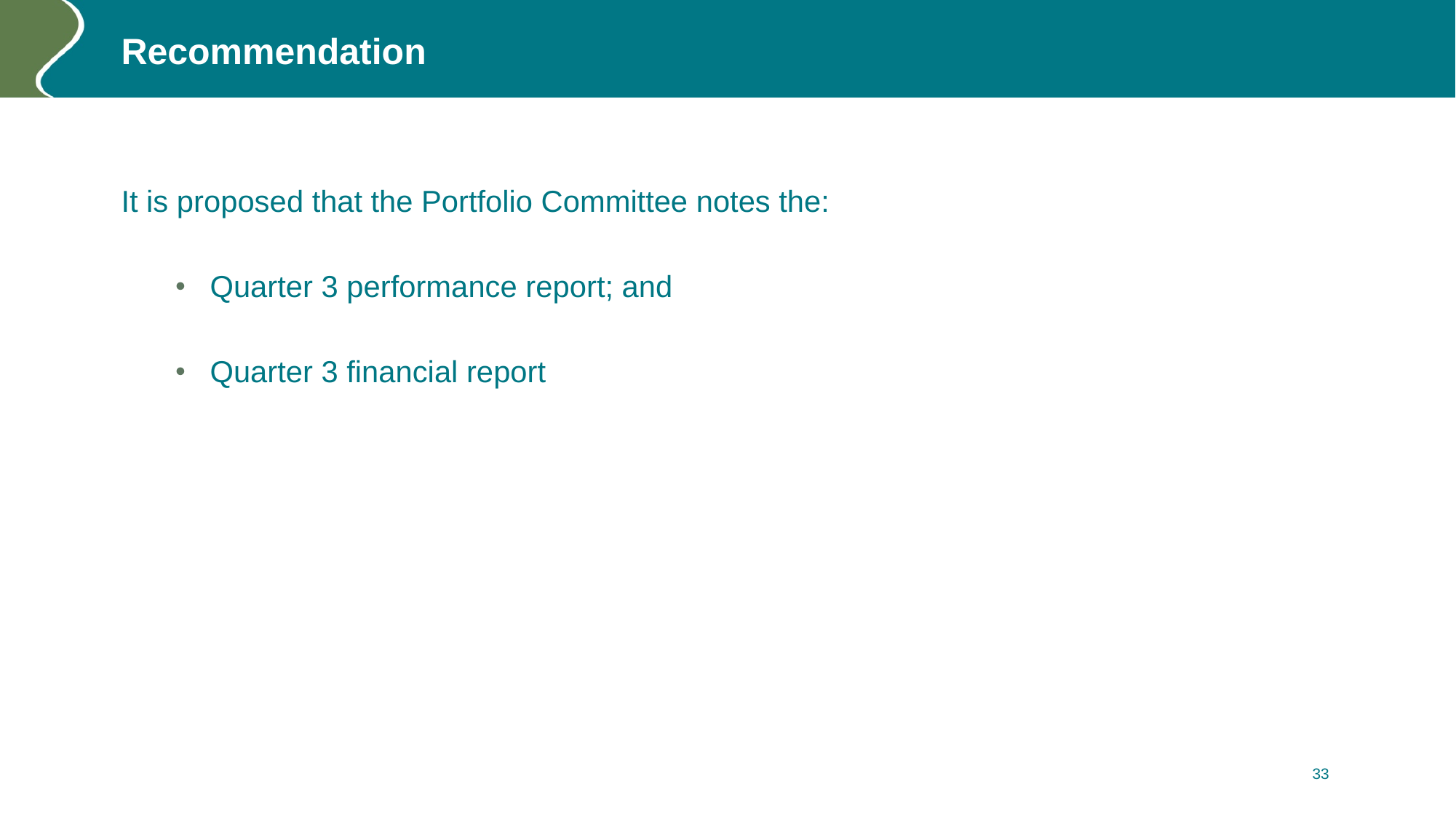

# Recommendation
It is proposed that the Portfolio Committee notes the:

Quarter 3 performance report; and

Quarter 3 financial report

33